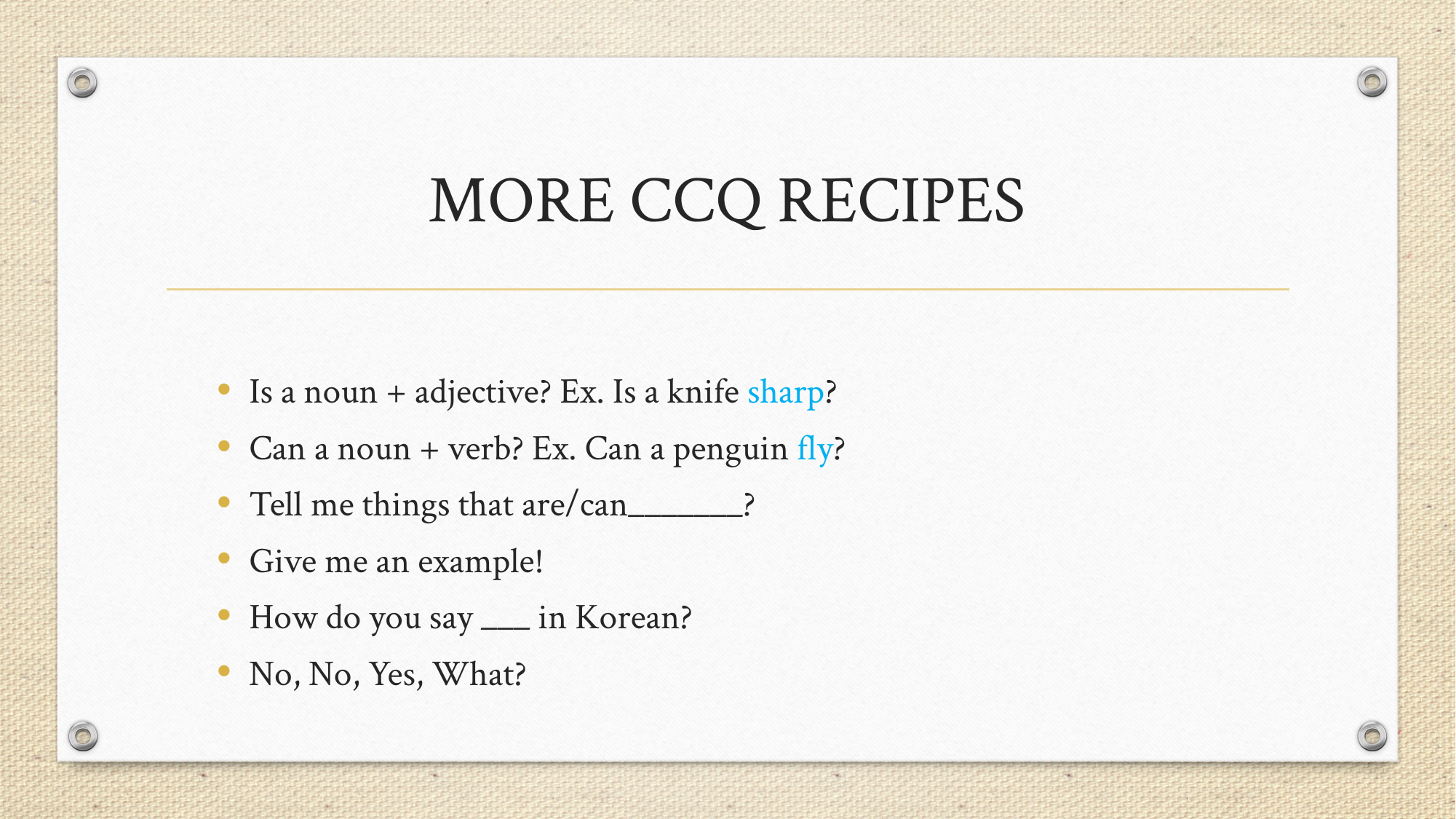

# MORE CCQ RECIPES

Is a noun + adjective? Ex. Is a knife sharp?
Can a noun + verb? Ex. Can a penguin fly?
Tell me things that are/can_______?
Give me an example!
How do you say ___ in Korean?
No, No, Yes, What?